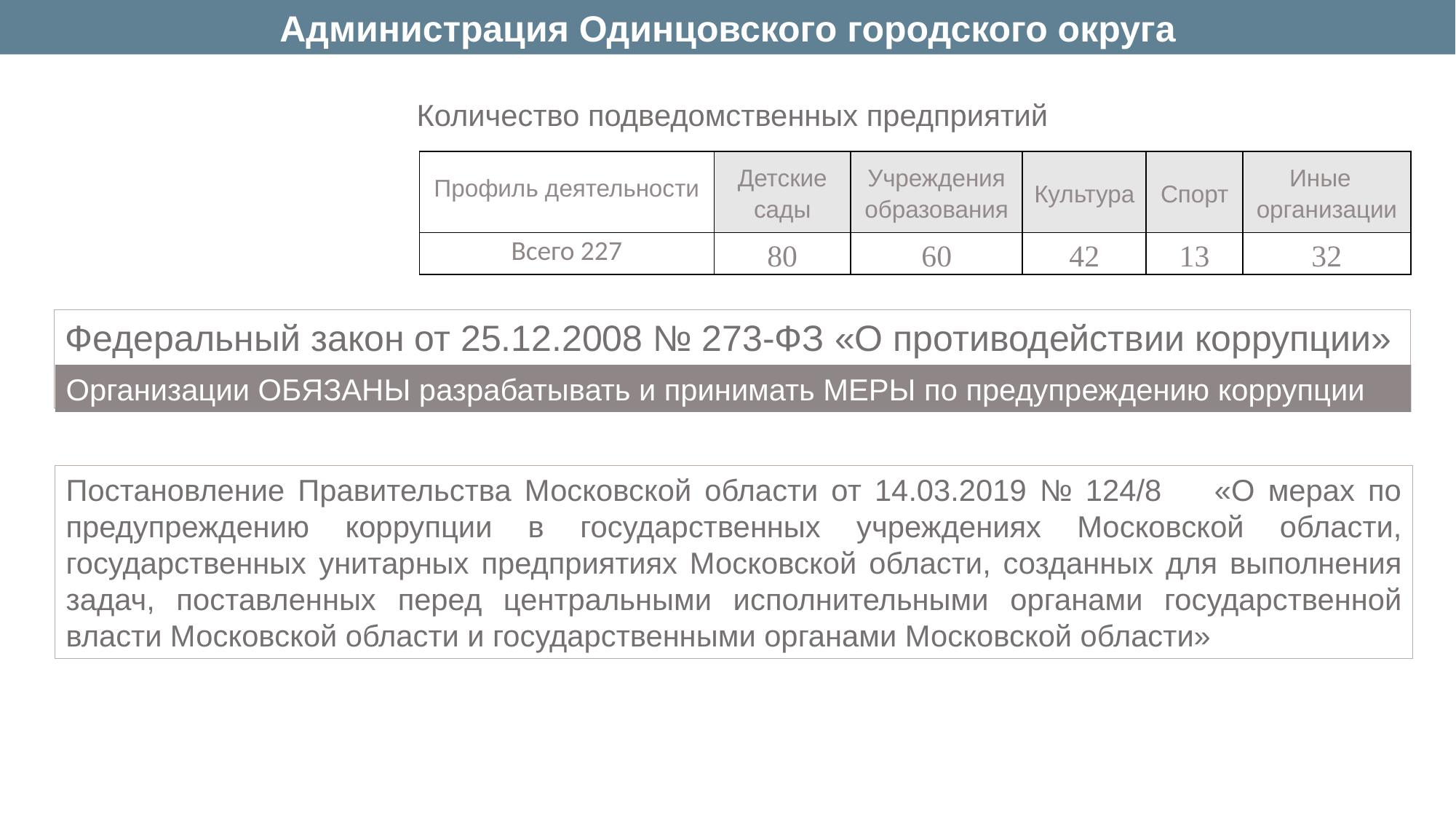

Администрация Одинцовского городского округа
Количество подведомственных предприятий
| Профиль деятельности | Детские сады | Учреждения образования | Культура | Спорт | Иные организации |
| --- | --- | --- | --- | --- | --- |
| Всего 227 | 80 | 60 | 42 | 13 | 32 |
Федеральный закон от 25.12.2008 № 273-ФЗ «О противодействии коррупции»
Организации ОБЯЗАНЫ разрабатывать и принимать МЕРЫ по предупреждению коррупции
Постановление Правительства Московской области от 14.03.2019 № 124/8    «О мерах по предупреждению коррупции в государственных учреждениях Московской области, государственных унитарных предприятиях Московской области, созданных для выполнения задач, поставленных перед центральными исполнительными органами государственной власти Московской области и государственными органами Московской области»